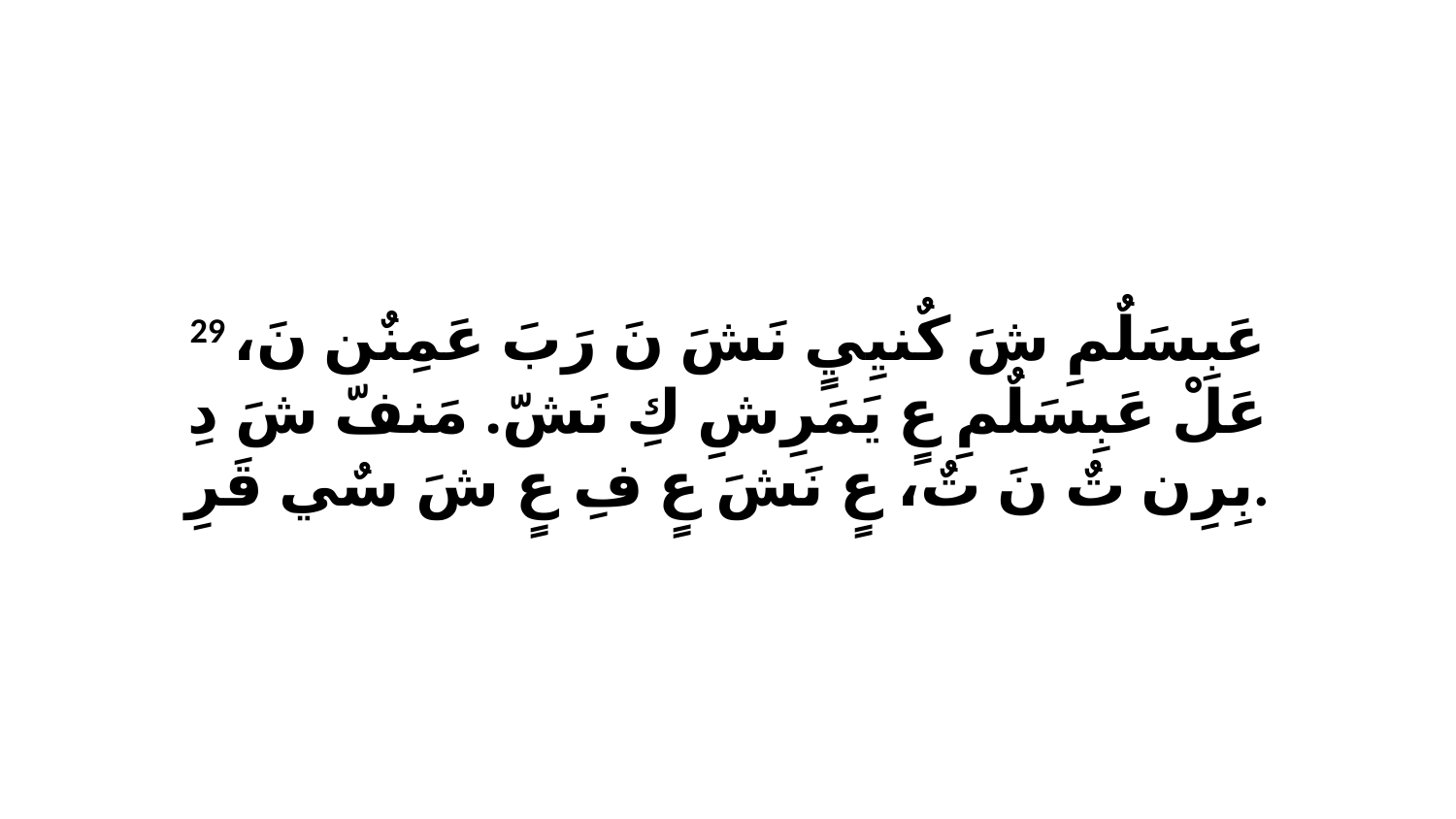

29 عَبِسَلٌمِ شَ كٌنيِيٍ نَشَ نَ رَبَ عَمِنٌن نَ، عَلْ عَبِسَلٌمِ عٍ يَمَرِشِ كِ نَشّ. مَنفّ شَ دِ بِرِن تٌ نَ تٌ، عٍ نَشَ عٍ فِ عٍ شَ سٌي قَرِ.